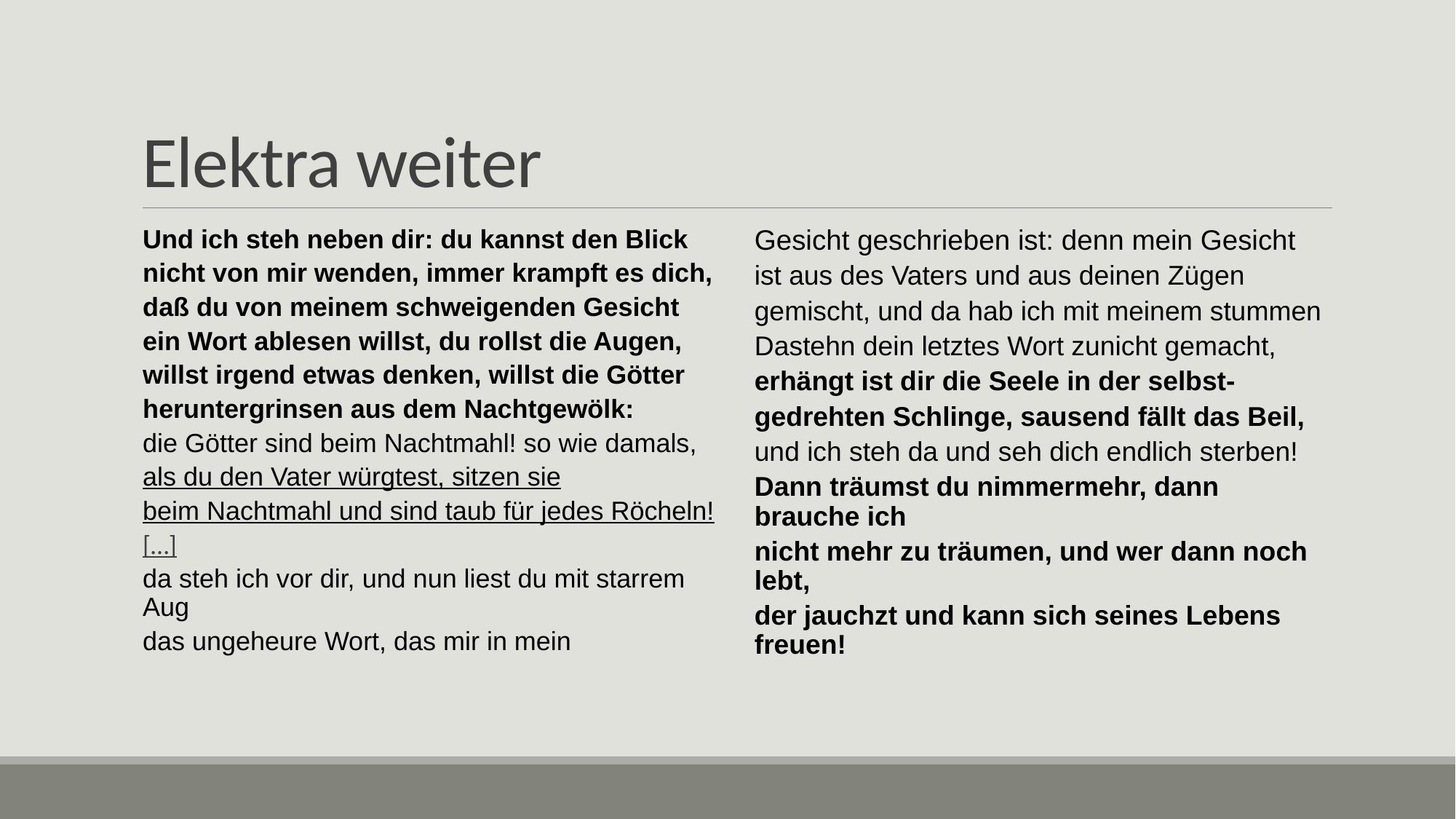

# Elektra weiter
Und ich steh neben dir: du kannst den Blick
nicht von mir wenden, immer krampft es dich,
daß du von meinem schweigenden Gesicht
ein Wort ablesen willst, du rollst die Augen,
willst irgend etwas denken, willst die Götter
heruntergrinsen aus dem Nachtgewölk:
die Götter sind beim Nachtmahl! so wie damals,
als du den Vater würgtest, sitzen sie
beim Nachtmahl und sind taub für jedes Röcheln!
[…]
da steh ich vor dir, und nun liest du mit starrem Aug
das ungeheure Wort, das mir in mein

Gesicht geschrieben ist: denn mein Gesicht
ist aus des Vaters und aus deinen Zügen
gemischt, und da hab ich mit meinem stummen
Dastehn dein letztes Wort zunicht gemacht,
erhängt ist dir die Seele in der selbst-
gedrehten Schlinge, sausend fällt das Beil,
und ich steh da und seh dich endlich sterben!
Dann träumst du nimmermehr, dann brauche ich
nicht mehr zu träumen, und wer dann noch lebt,
der jauchzt und kann sich seines Lebens freuen!